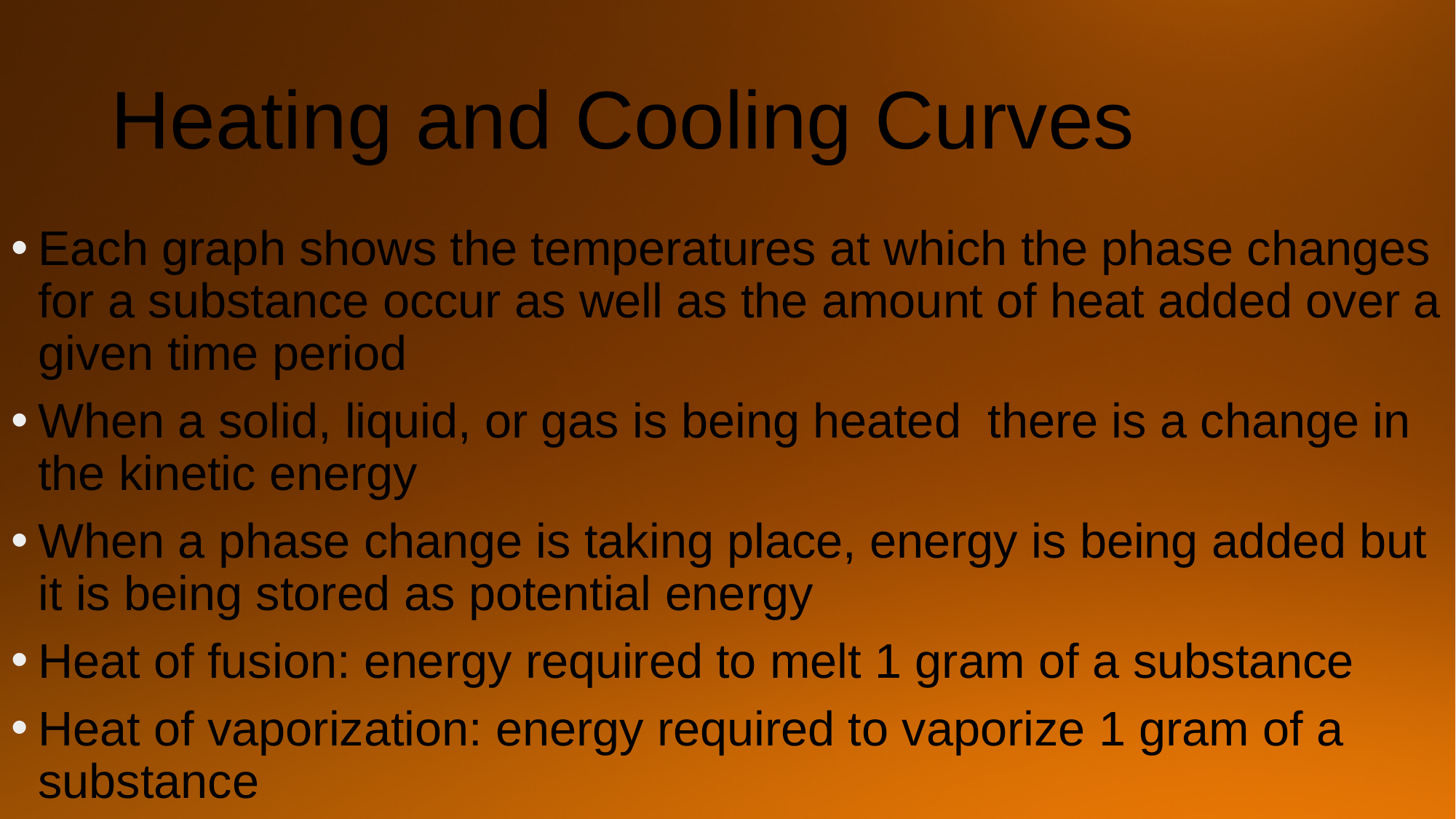

# Heating and Cooling Curves
Each graph shows the temperatures at which the phase changes for a substance occur as well as the amount of heat added over a given time period
When a solid, liquid, or gas is being heated  there is a change in the kinetic energy
When a phase change is taking place, energy is being added but it is being stored as potential energy
Heat of fusion: energy required to melt 1 gram of a substance
Heat of vaporization: energy required to vaporize 1 gram of a substance